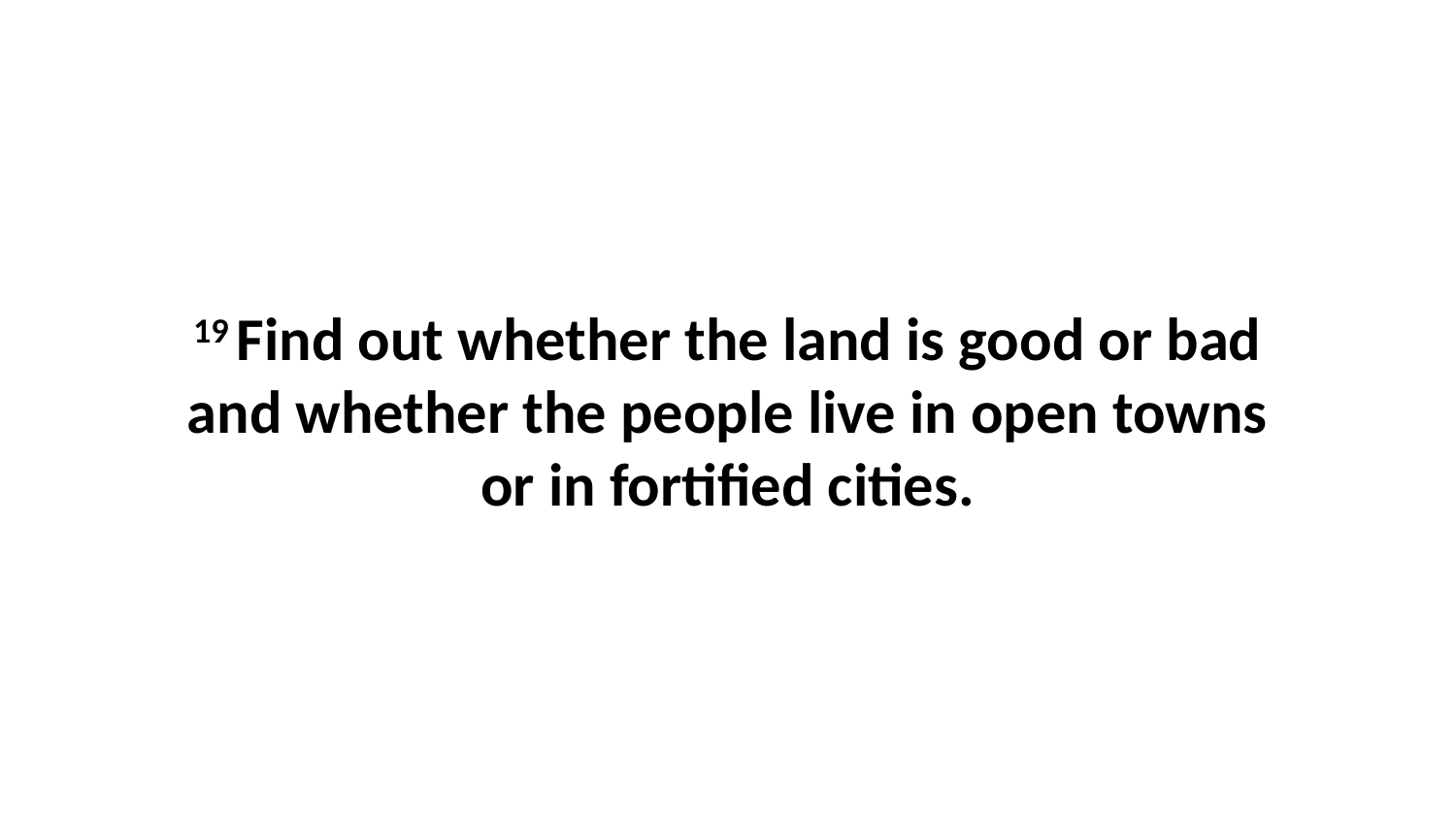

19 Find out whether the land is good or bad and whether the people live in open towns or in fortified cities.